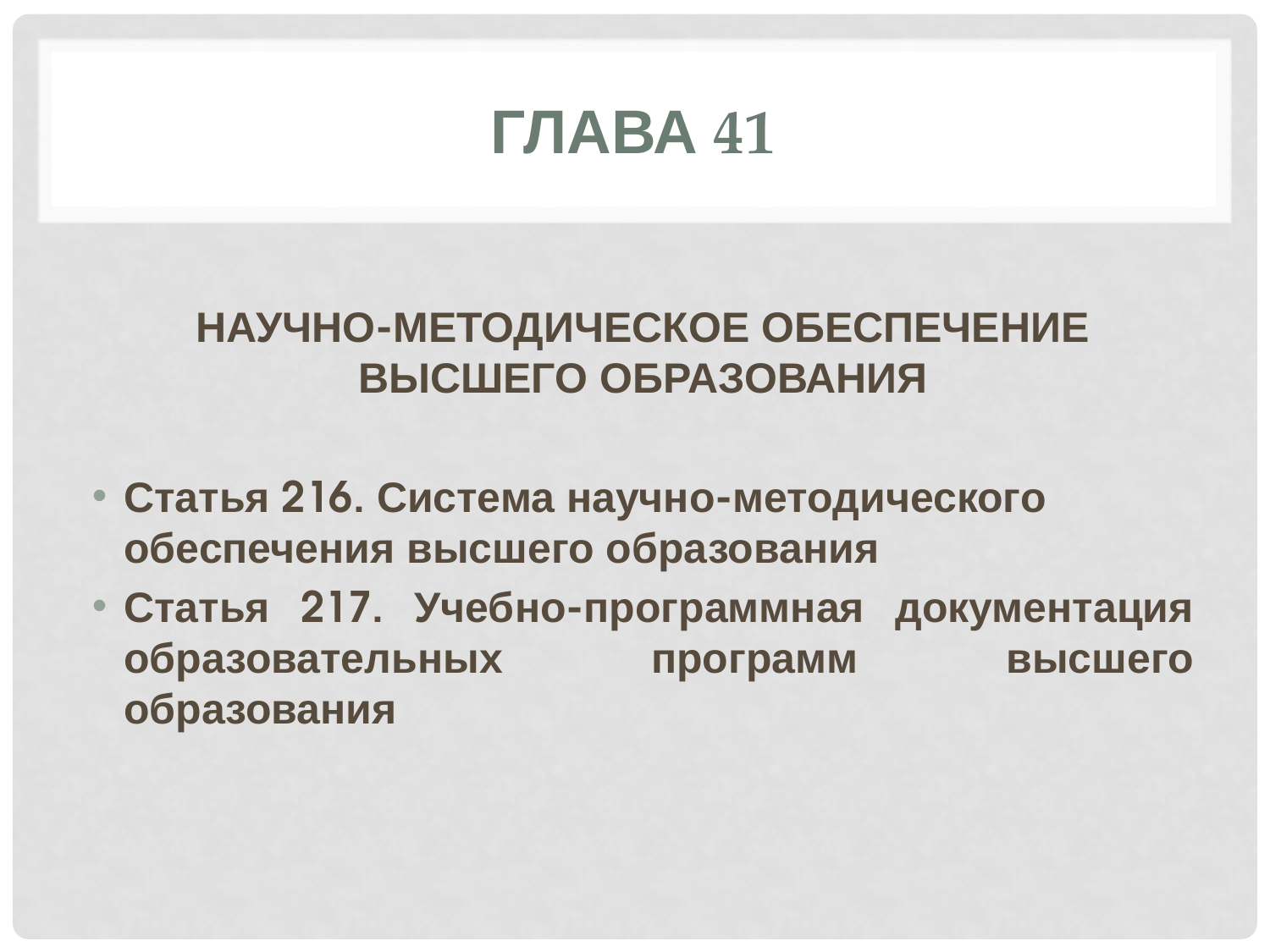

# ГЛАВА 41
НАУЧНО-МЕТОДИЧЕСКОЕ ОБЕСПЕЧЕНИЕ ВЫСШЕГО ОБРАЗОВАНИЯ

Статья 216. Система научно-методического обеспечения высшего образования
Статья 217. Учебно-программная документация образовательных программ высшего образования